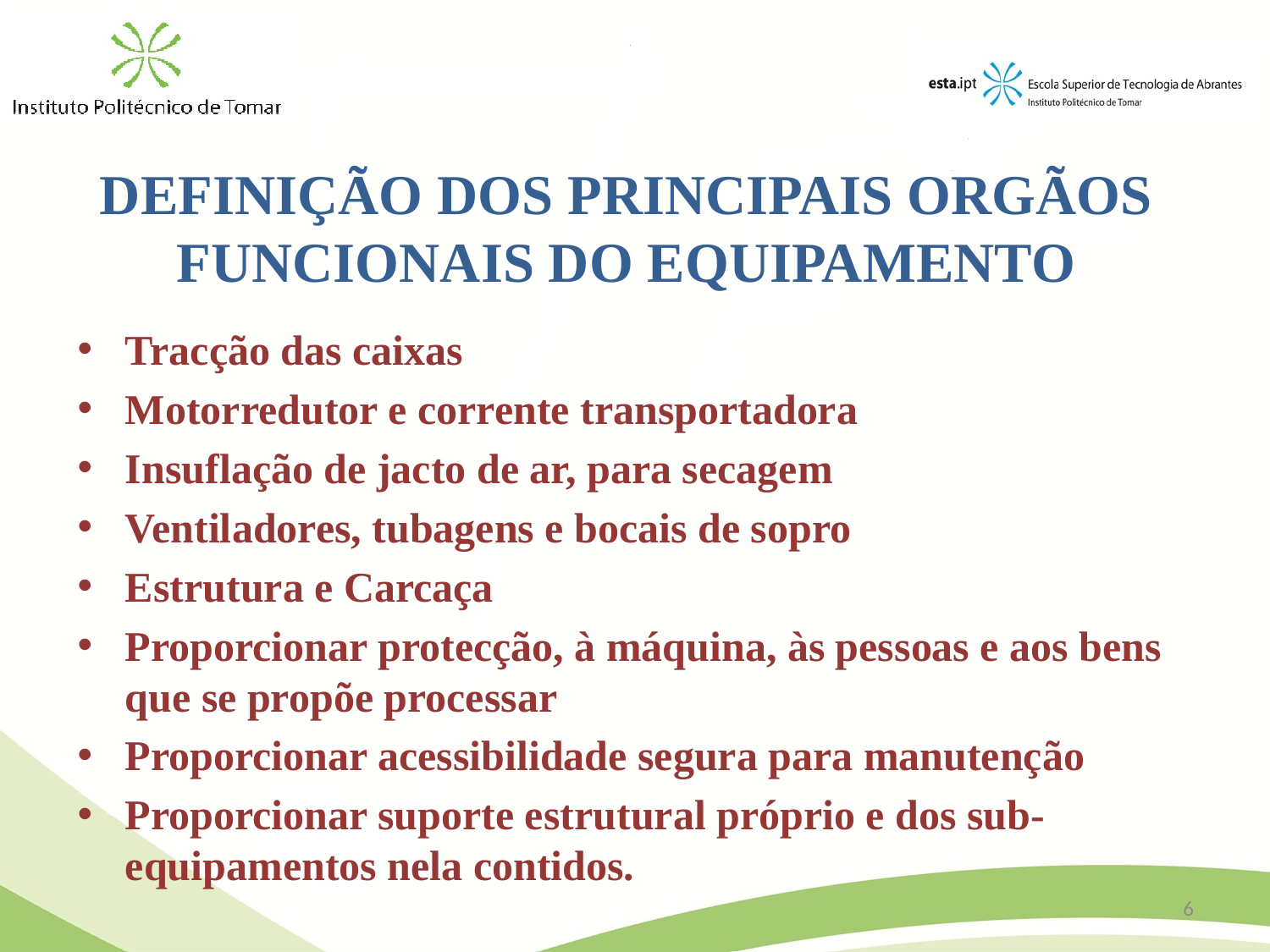

# DEFINIÇÃO DOS PRINCIPAIS ORGÃOS FUNCIONAIS DO EQUIPAMENTO
Tracção das caixas
Motorredutor e corrente transportadora
Insuflação de jacto de ar, para secagem
Ventiladores, tubagens e bocais de sopro
Estrutura e Carcaça
Proporcionar protecção, à máquina, às pessoas e aos bens que se propõe processar
Proporcionar acessibilidade segura para manutenção
Proporcionar suporte estrutural próprio e dos sub-equipamentos nela contidos.
6